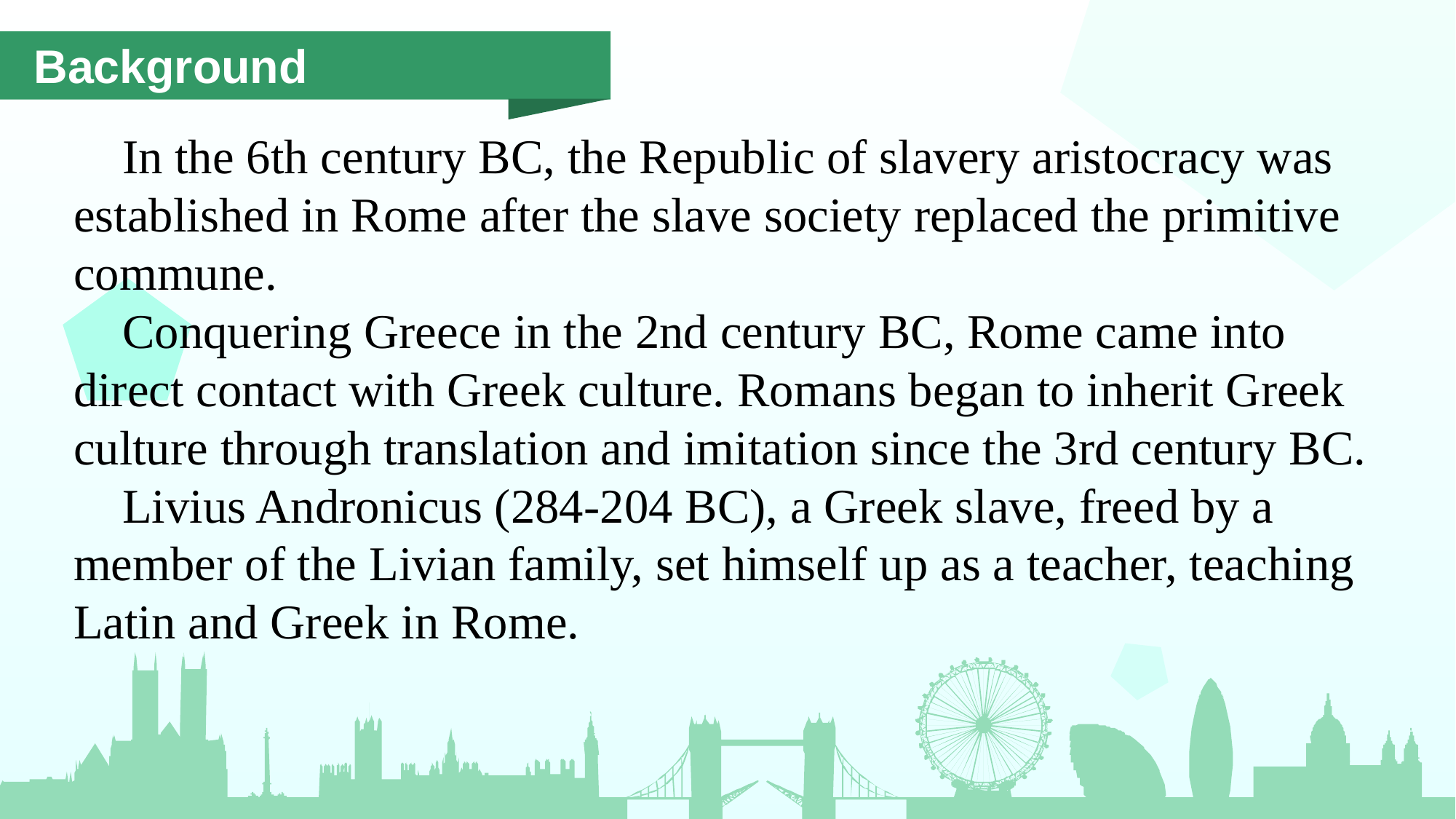

Background

    In the 6th century BC, the Republic of slavery aristocracy was established in Rome after the slave society replaced the primitive commune.
    Conquering Greece in the 2nd century BC, Rome came into direct contact with Greek culture. Romans began to inherit Greek culture through translation and imitation since the 3rd century BC.
    Livius Andronicus (284-204 BC), a Greek slave, freed by a member of the Livian family, set himself up as a teacher, teaching Latin and Greek in Rome.